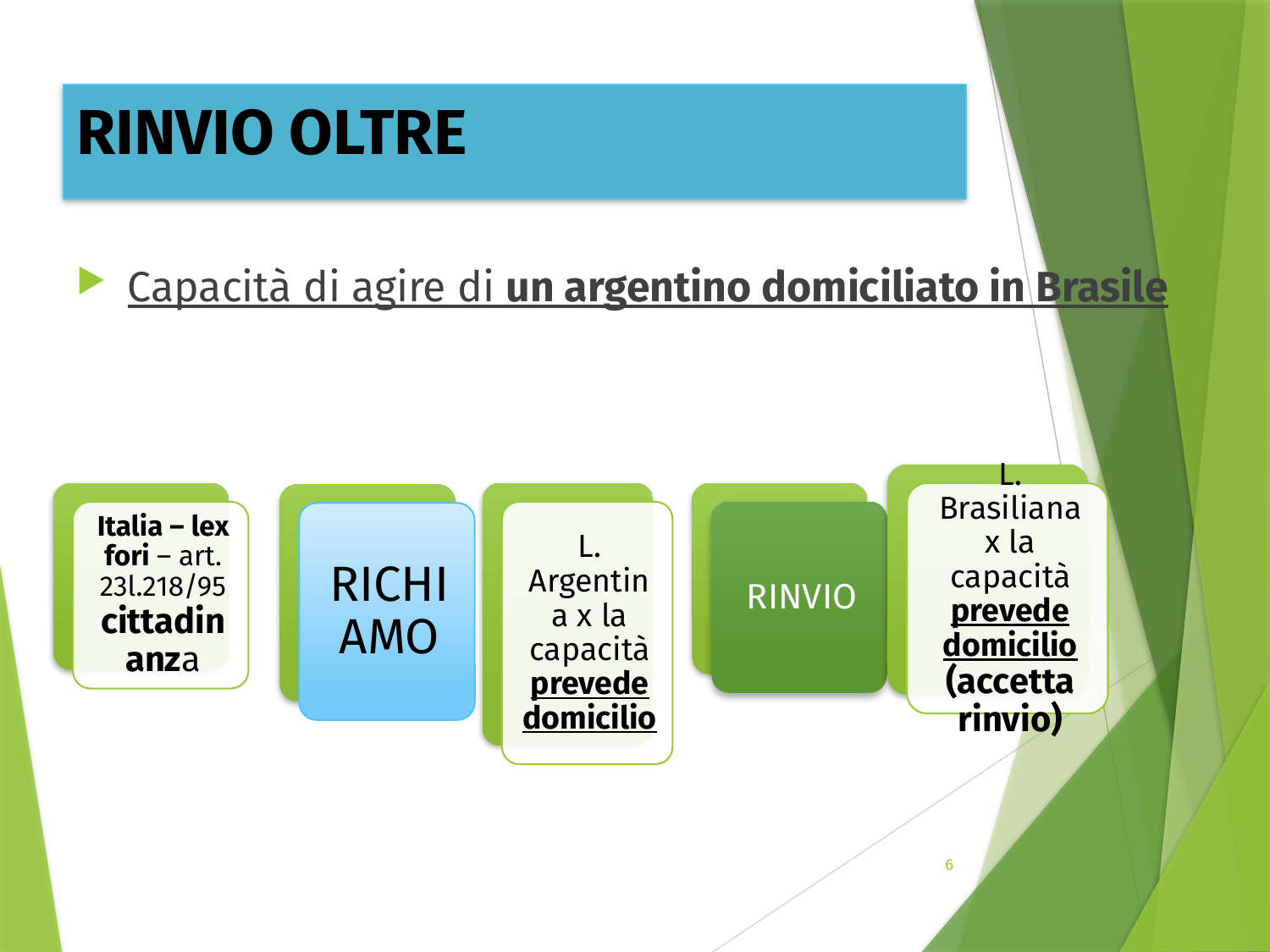

# RINVIO OLTRE
Capacità di agire di un argentino domiciliato in Brasile
Italia – lex fori – art. 23l.218/95 cittadinanza
RICHIAMO
L. Argentina x la capacità prevede domicilio
RINVIO
L. Brasiliana x la capacità prevede domicilio (accetta rinvio)
6